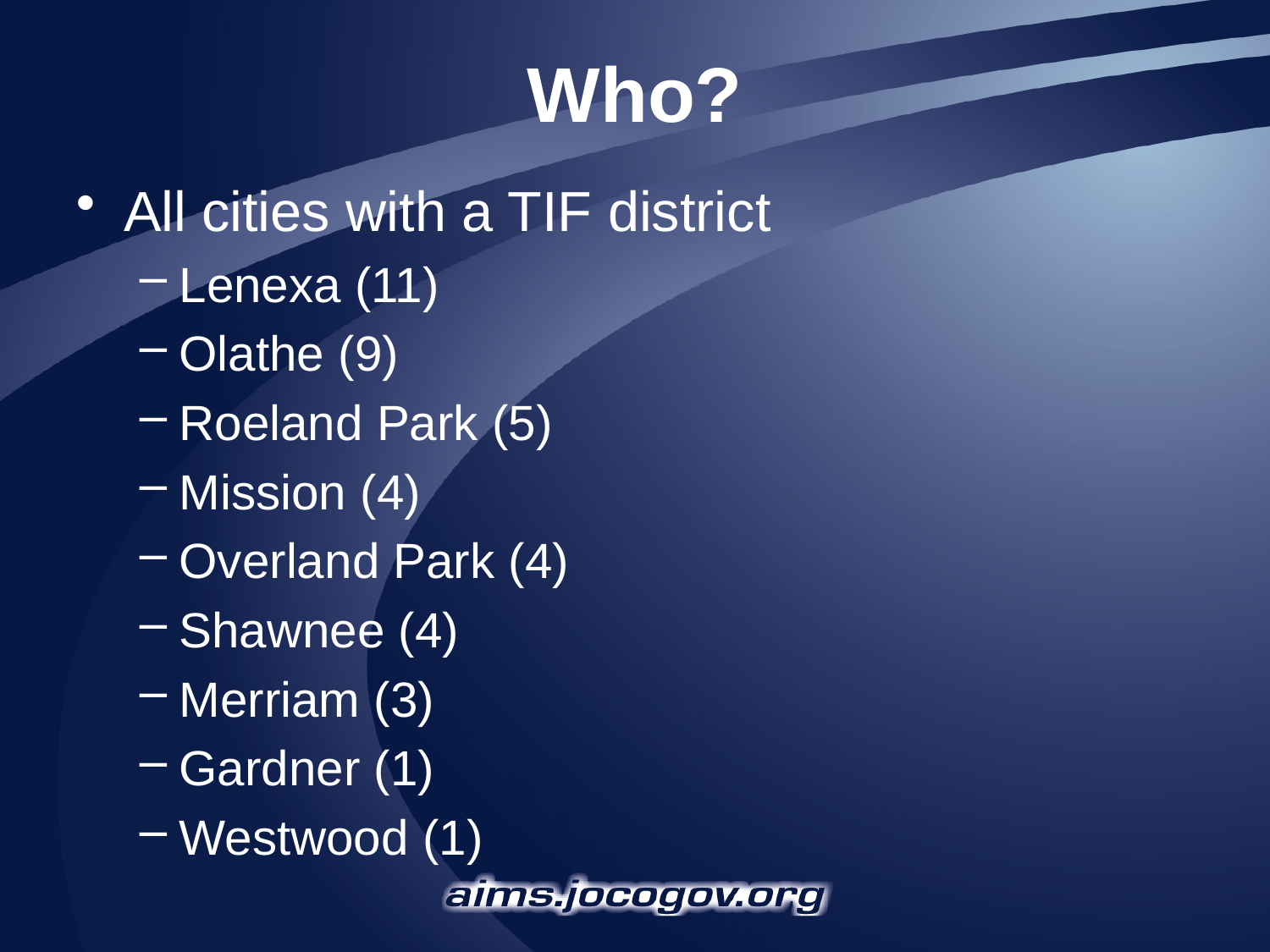

Who?
All cities with a TIF district
Lenexa (11)
Olathe (9)
Roeland Park (5)
Mission (4)
Overland Park (4)
Shawnee (4)
Merriam (3)
Gardner (1)
Westwood (1)